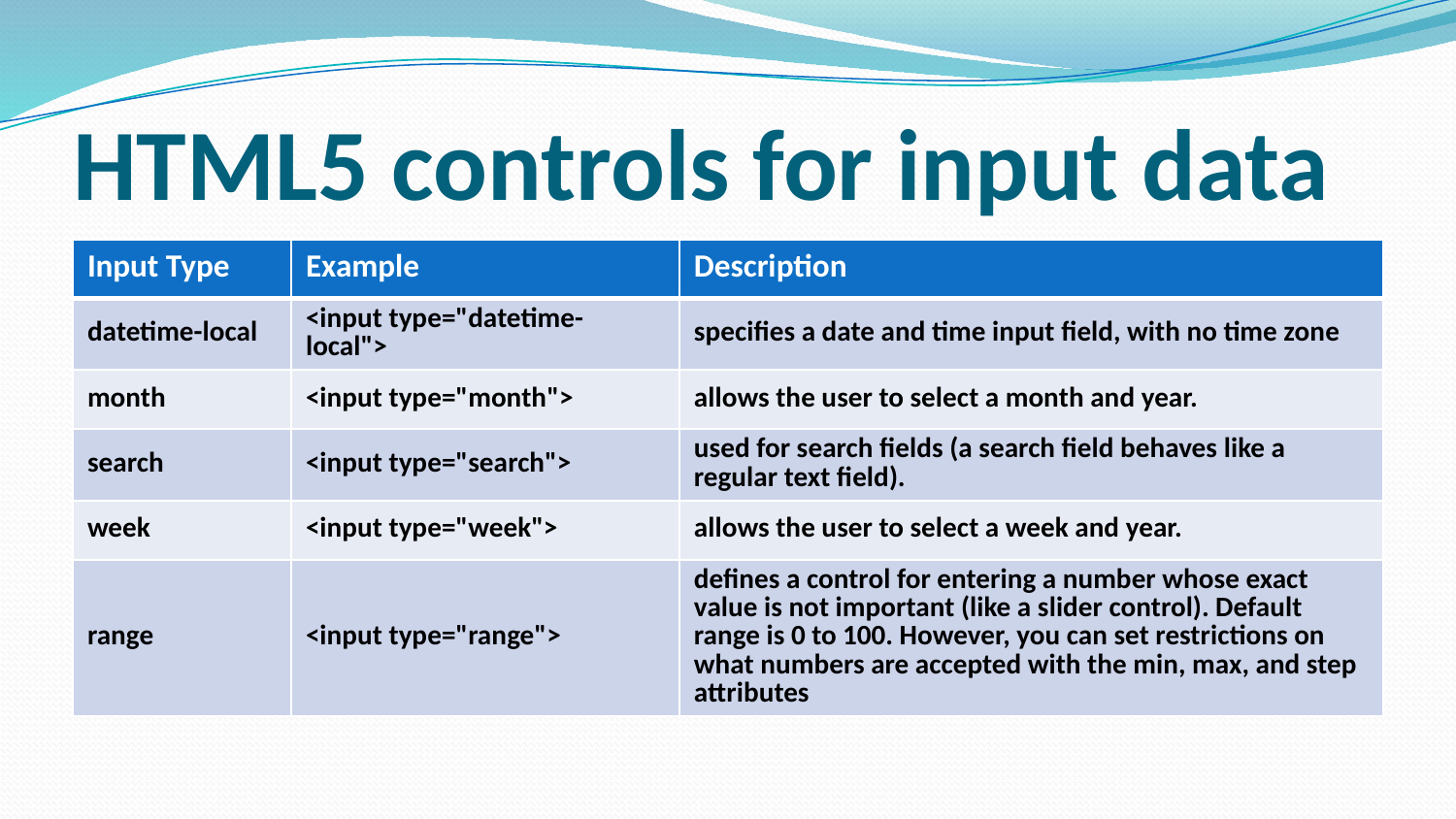

# HTML5 controls for input data
| Input Type | Example | Description |
| --- | --- | --- |
| datetime-local | <input type="datetime-local"> | specifies a date and time input field, with no time zone |
| month | <input type="month"> | allows the user to select a month and year. |
| search | <input type="search"> | used for search fields (a search field behaves like a regular text field). |
| week | <input type="week"> | allows the user to select a week and year. |
| range | <input type="range"> | defines a control for entering a number whose exact value is not important (like a slider control). Default range is 0 to 100. However, you can set restrictions on what numbers are accepted with the min, max, and step attributes |